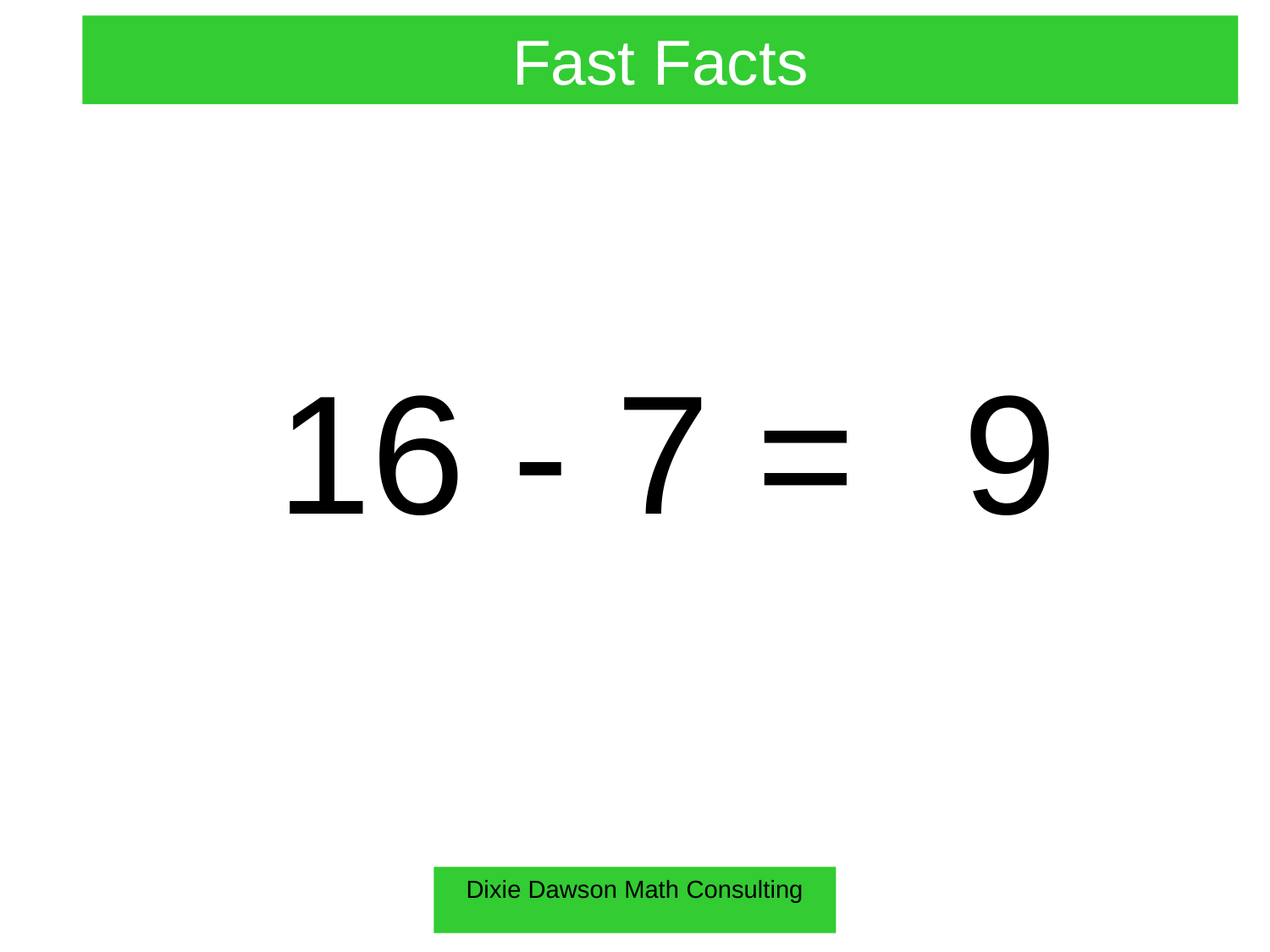

Fast Facts
16 - 7 =
9
Dixie Dawson Math Consulting